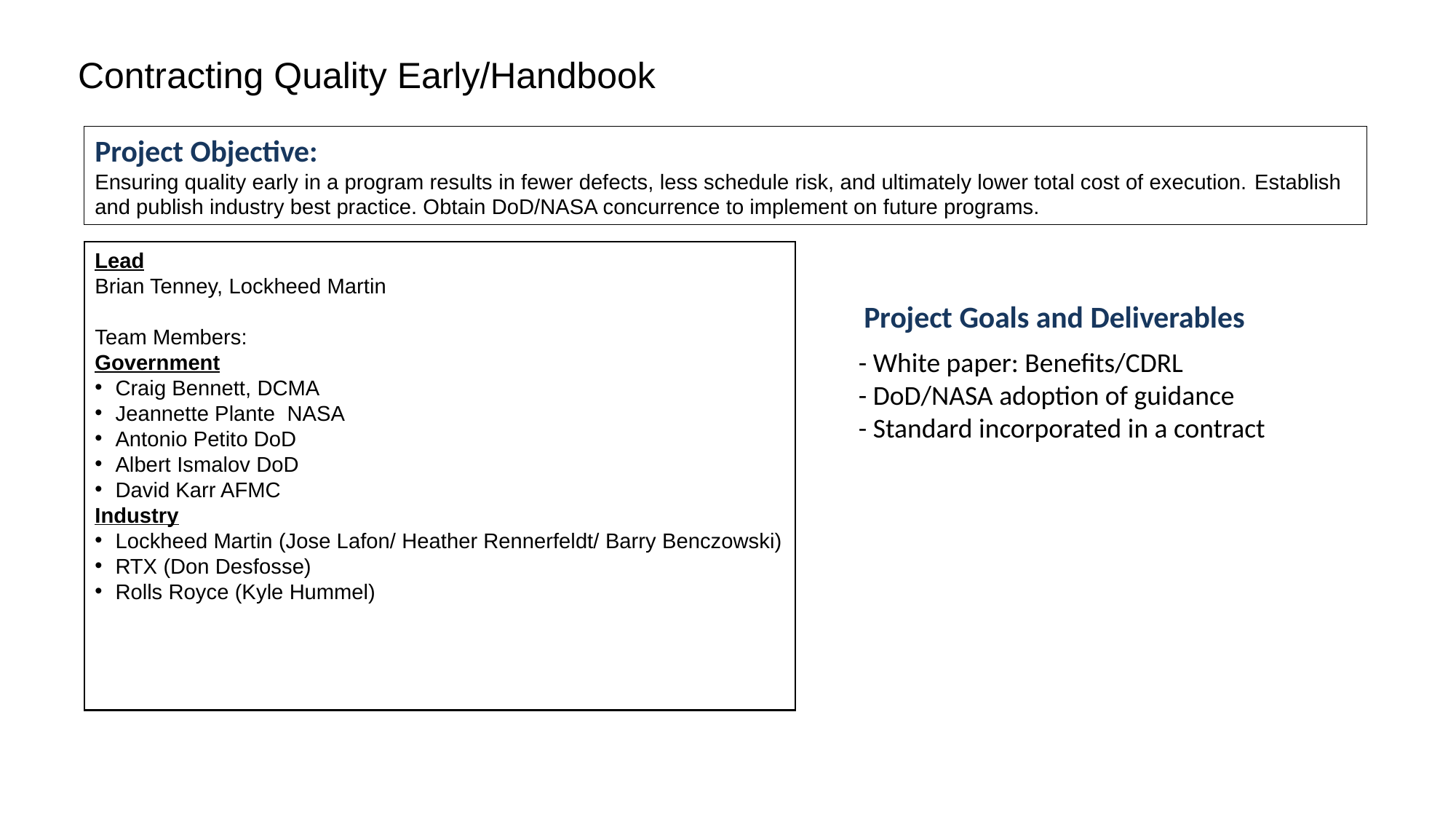

Contracting Quality Early/Handbook
Project Objective:
Ensuring quality early in a program results in fewer defects, less schedule risk, and ultimately lower total cost of execution. Establish and publish industry best practice. Obtain DoD/NASA concurrence to implement on future programs.
Lead
Brian Tenney, Lockheed Martin

Team Members:
Government
Craig Bennett, DCMA
Jeannette Plante  NASA
Antonio Petito DoD
Albert Ismalov DoD
David Karr AFMC
Industry
Lockheed Martin (Jose Lafon/ Heather Rennerfeldt/ Barry Benczowski)
RTX (Don Desfosse)
Rolls Royce (Kyle Hummel)
Project Goals and Deliverables
- White paper: Benefits/CDRL
- DoD/NASA adoption of guidance
- Standard incorporated in a contract